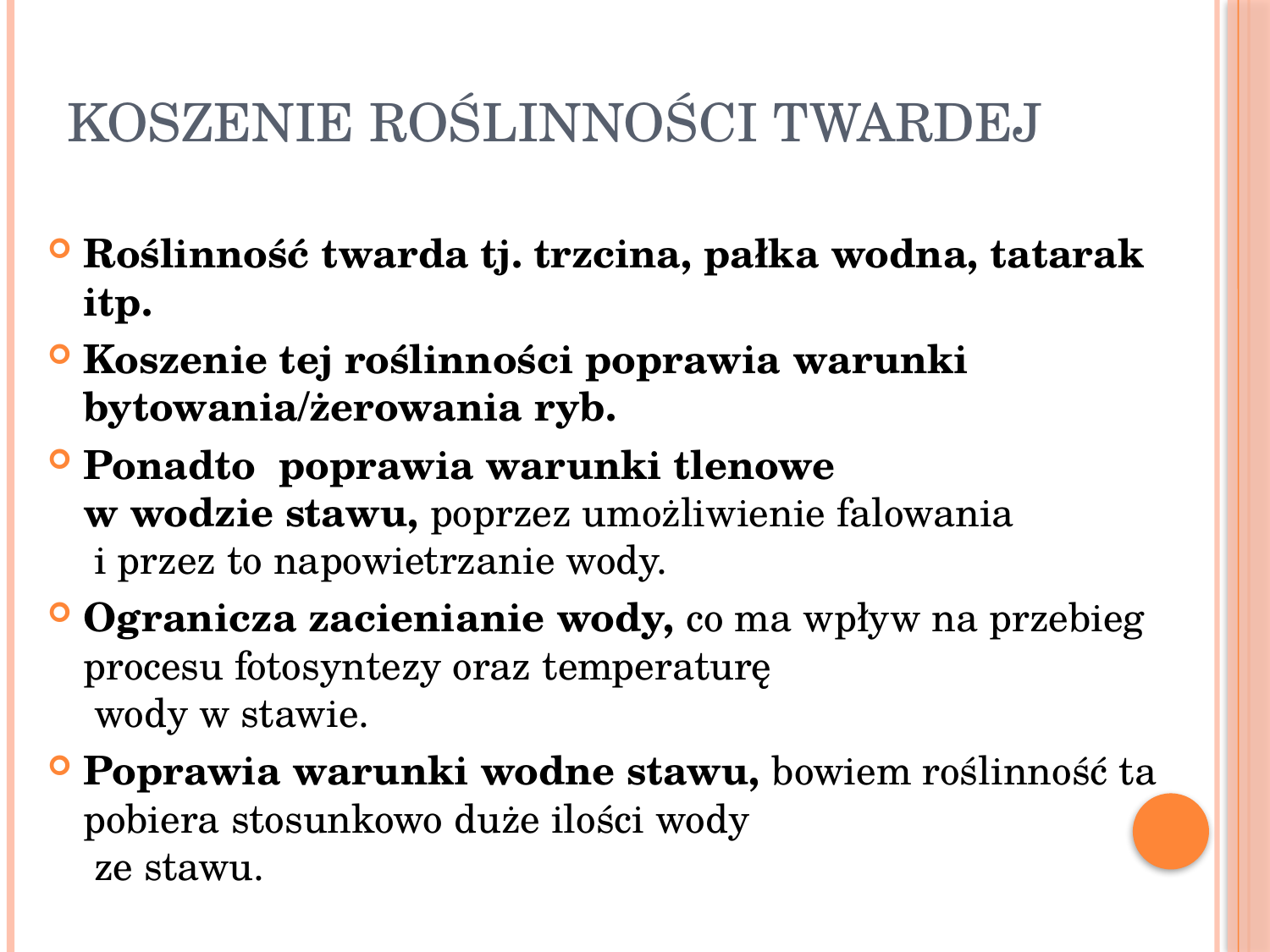

# Koszenie roślinności twardej
Roślinność twarda tj. trzcina, pałka wodna, tatarak itp.
Koszenie tej roślinności poprawia warunki bytowania/żerowania ryb.
Ponadto  poprawia warunki tlenowe
w wodzie stawu, poprzez umożliwienie falowania
 i przez to napowietrzanie wody.
Ogranicza zacienianie wody, co ma wpływ na przebieg procesu fotosyntezy oraz temperaturę
 wody w stawie.
Poprawia warunki wodne stawu, bowiem roślinność ta pobiera stosunkowo duże ilości wody
 ze stawu.